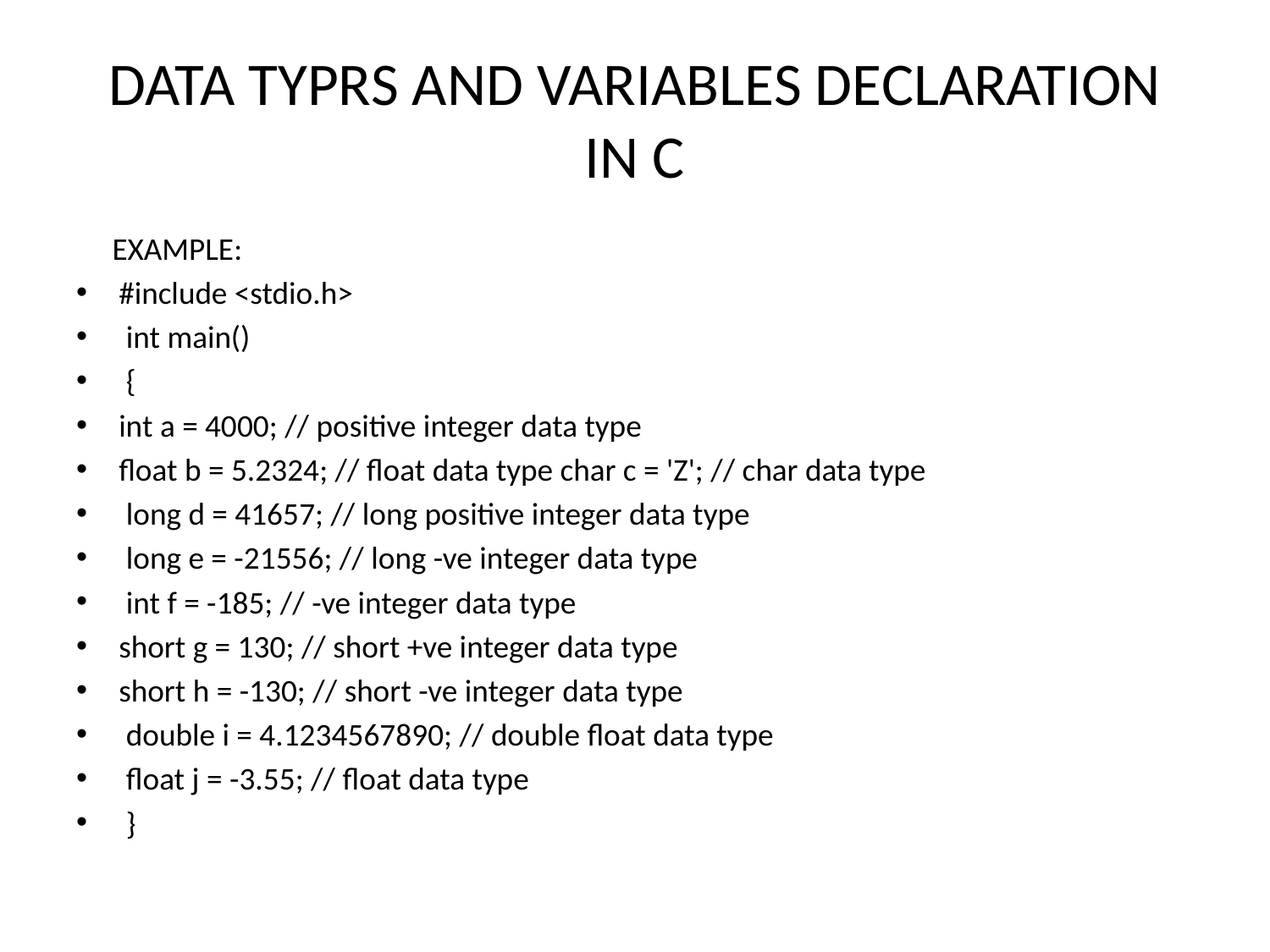

# DATA TYPRS AND VARIABLES DECLARATION IN C
     EXAMPLE:
#include <stdio.h>
 int main()
 {
int a = 4000; // positive integer data type
float b = 5.2324; // float data type char c = 'Z'; // char data type
 long d = 41657; // long positive integer data type
 long e = -21556; // long -ve integer data type
 int f = -185; // -ve integer data type
short g = 130; // short +ve integer data type
short h = -130; // short -ve integer data type
 double i = 4.1234567890; // double float data type
 float j = -3.55; // float data type
 }